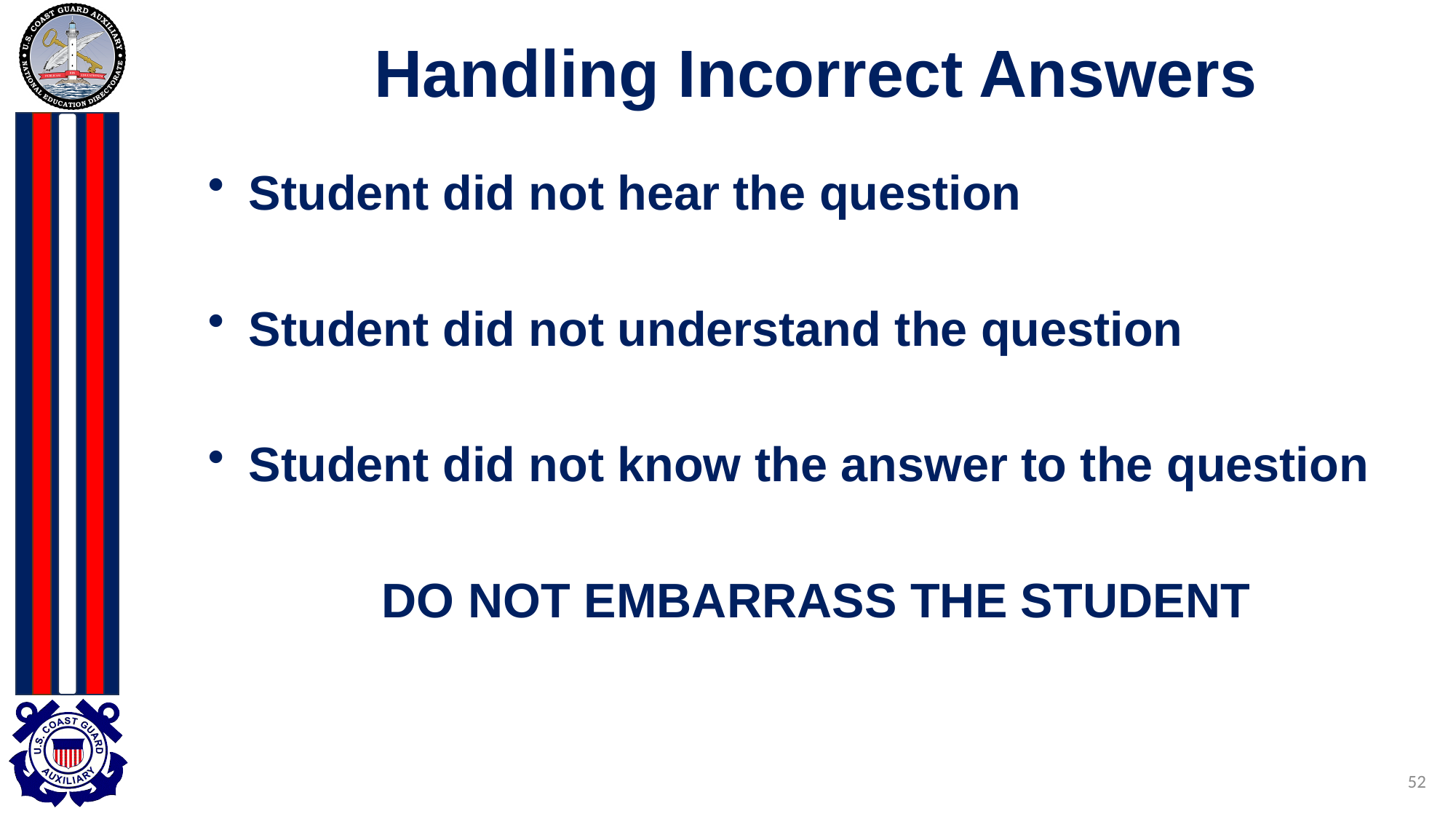

# Handling Incorrect Answers
Student did not hear the question

Student did not understand the question

Student did not know the answer to the question

DO NOT EMBARRASS THE STUDENT

52